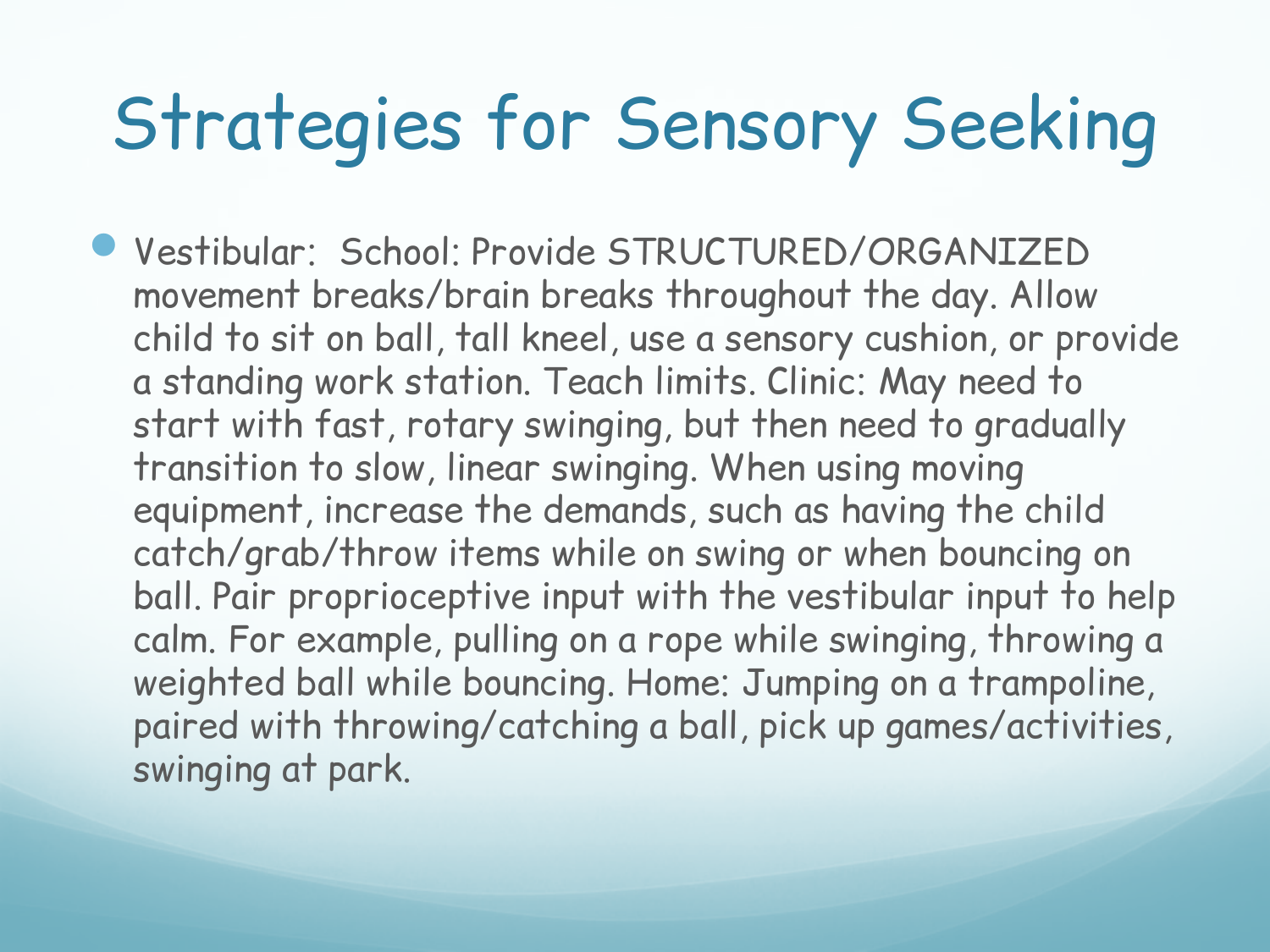

# Strategies for Sensory Seeking
Vestibular:  School: Provide STRUCTURED/ORGANIZED movement breaks/brain breaks throughout the day. Allow child to sit on ball, tall kneel, use a sensory cushion, or provide a standing work station. Teach limits. Clinic: May need to start with fast, rotary swinging, but then need to gradually transition to slow, linear swinging. When using moving equipment, increase the demands, such as having the child catch/grab/throw items while on swing or when bouncing on ball. Pair proprioceptive input with the vestibular input to help calm. For example, pulling on a rope while swinging, throwing a weighted ball while bouncing. Home: Jumping on a trampoline, paired with throwing/catching a ball, pick up games/activities, swinging at park.